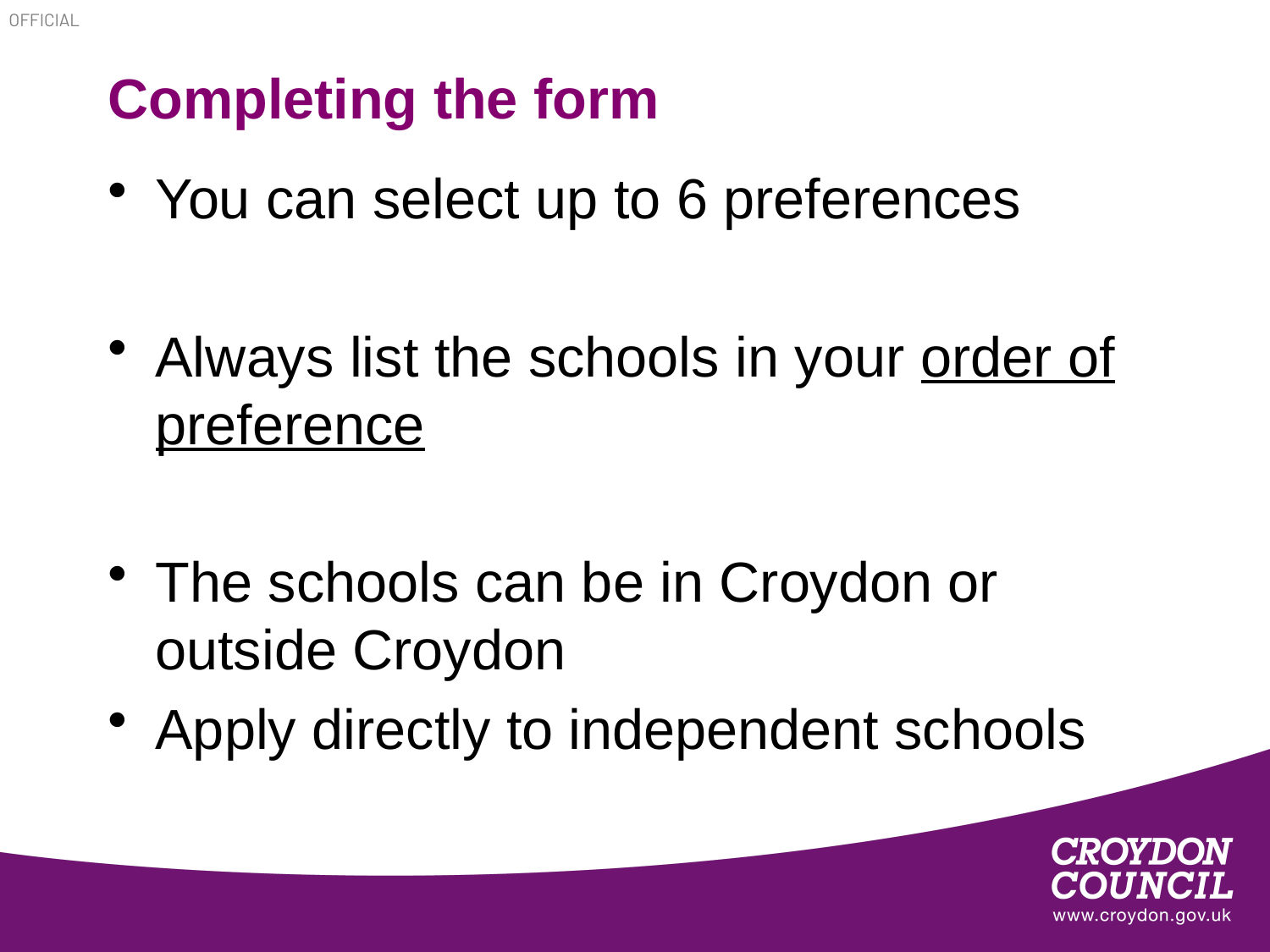

# Completing the form
You can select up to 6 preferences

Always list the schools in your order of preference

The schools can be in Croydon or outside Croydon
Apply directly to independent schools